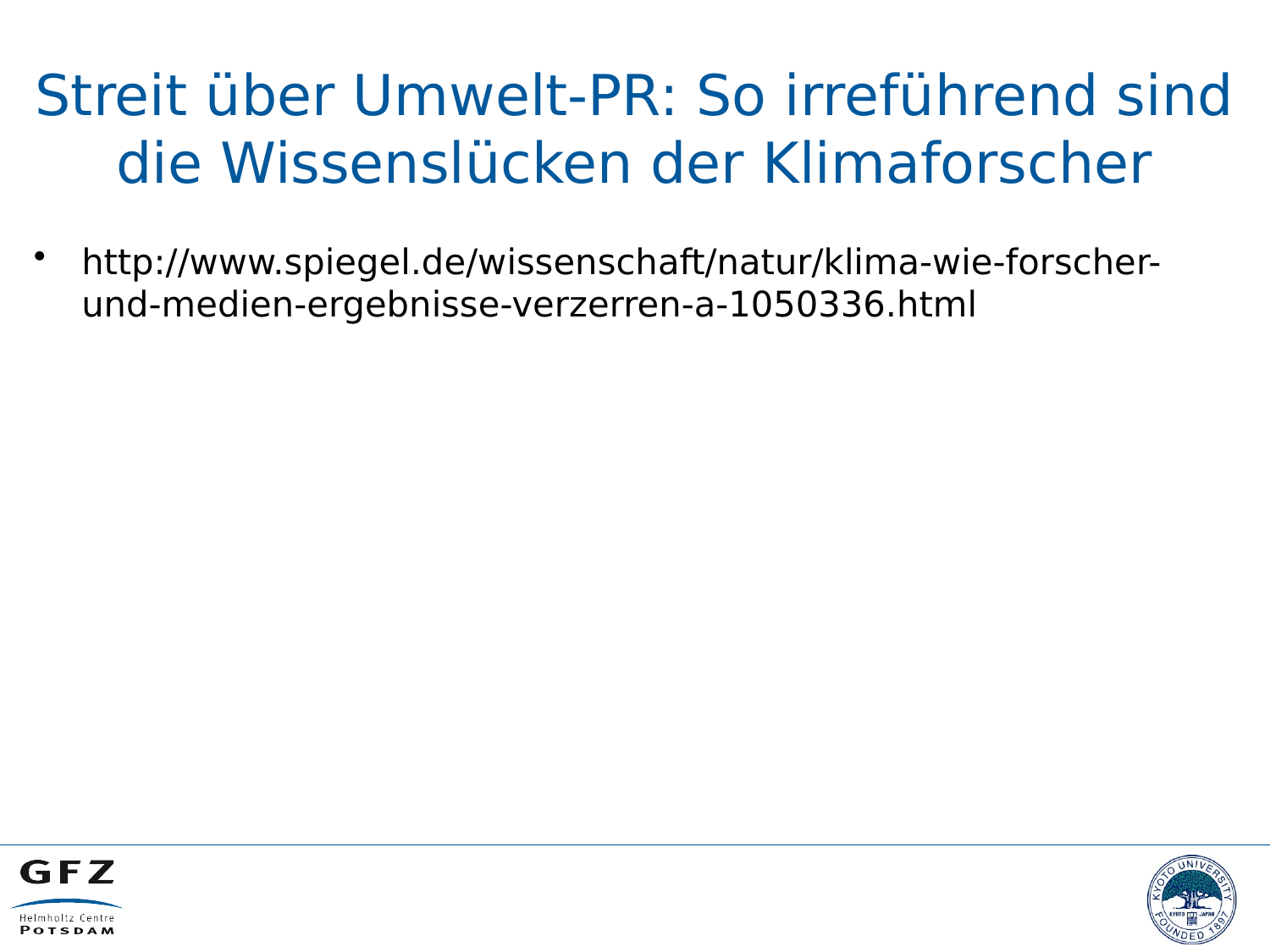

# Streit über Umwelt-PR: So irreführend sind die Wissenslücken der Klimaforscher
http://www.spiegel.de/wissenschaft/natur/klima-wie-forscher-und-medien-ergebnisse-verzerren-a-1050336.html